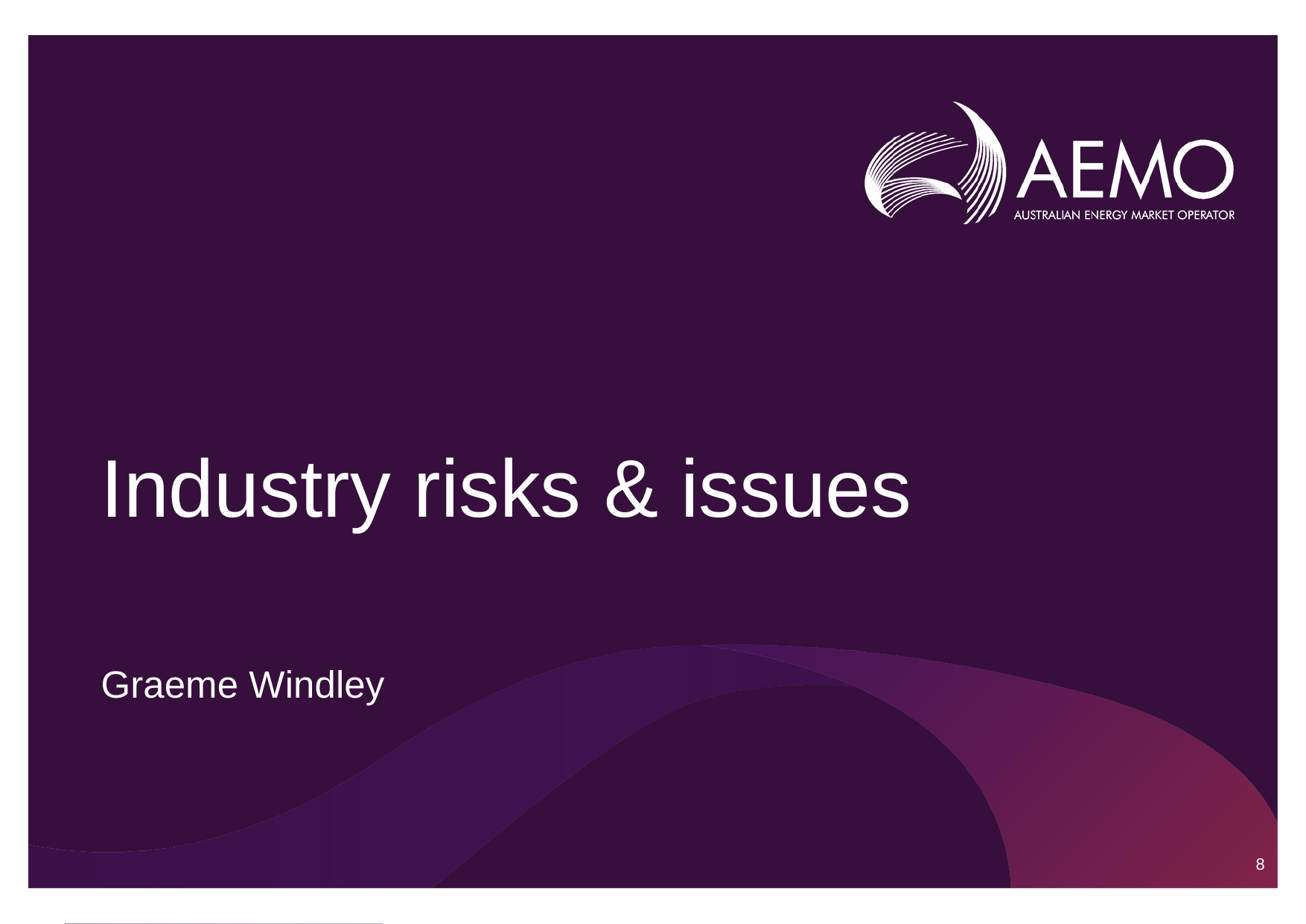

# Industry risks & issues
Graeme Windley
8